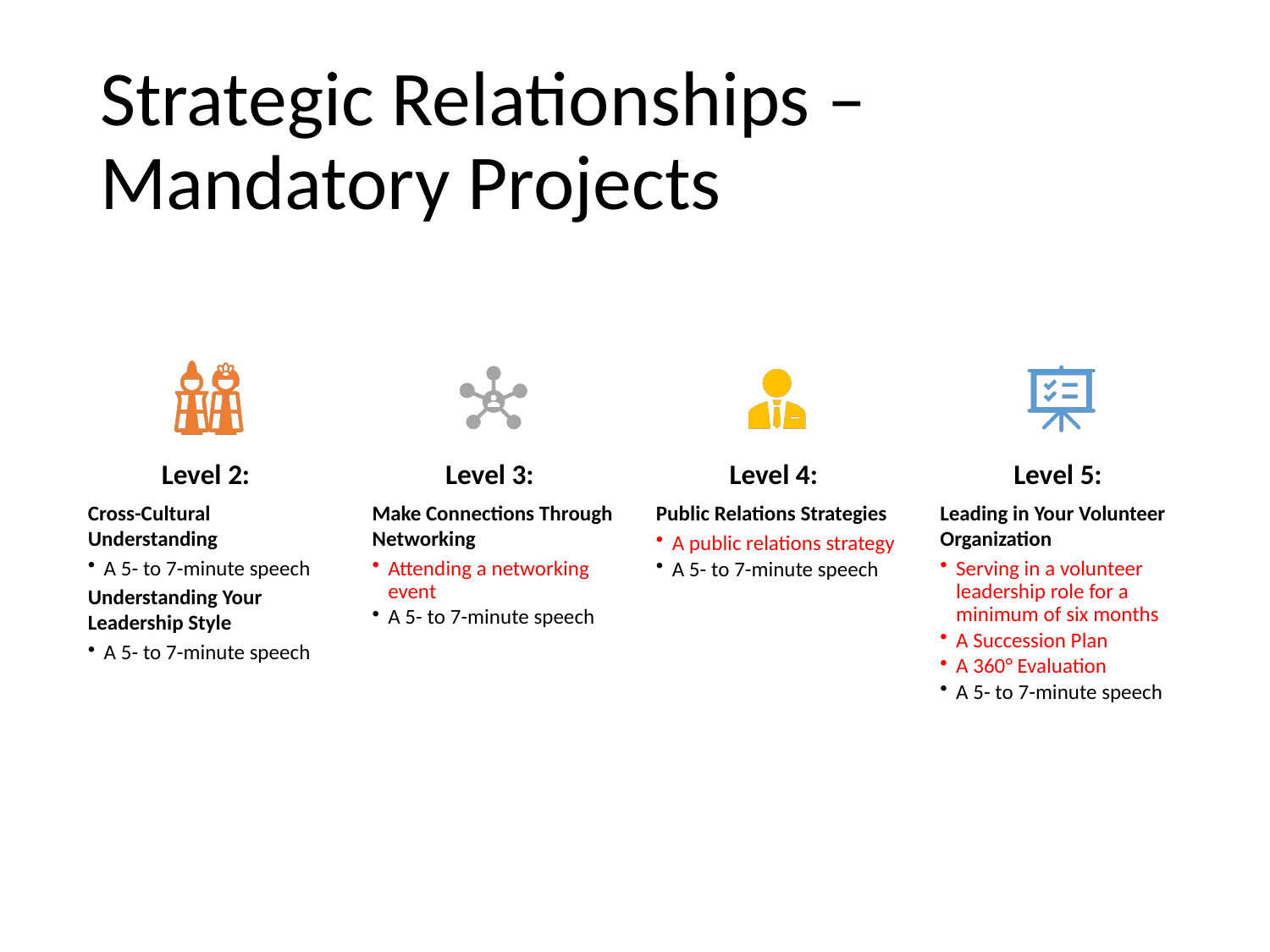

# Strategic Relationships – Mandatory Projects
Level 2:
Cross-Cultural Understanding
A 5- to 7-minute speech
Understanding Your Leadership Style
A 5- to 7-minute speech
Level 3:
Make Connections Through Networking
Attending a networking event
A 5- to 7-minute speech
Level 4:
Public Relations Strategies
A public relations strategy
A 5- to 7-minute speech
Level 5:
Leading in Your Volunteer Organization
Serving in a volunteer leadership role for a minimum of six months
A Succession Plan
A 360° Evaluation
A 5- to 7-minute speech